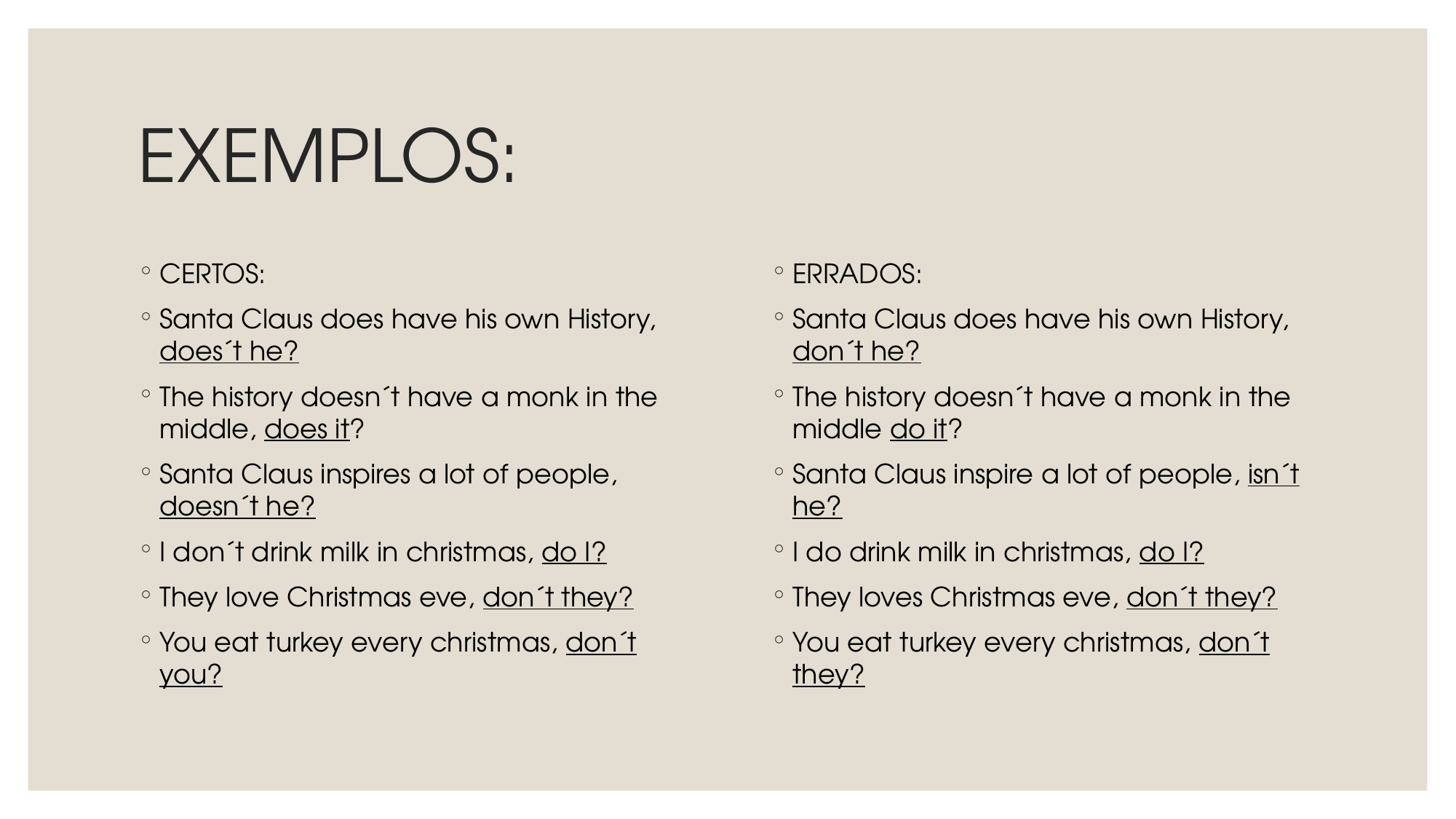

# EXEMPLOS:
CERTOS:
Santa Claus does have his own History, does´t he?
The history doesn´t have a monk in the middle, does it?
Santa Claus inspires a lot of people, doesn´t he?
I don´t drink milk in christmas, do I?
They love Christmas eve, don´t they?
You eat turkey every christmas, don´t you?

ERRADOS:
Santa Claus does have his own History, don´t he?
The history doesn´t have a monk in the middle do it?
Santa Claus inspire a lot of people, isn´t he?
I do drink milk in christmas, do I?
They loves Christmas eve, don´t they?
You eat turkey every christmas, don´t they?